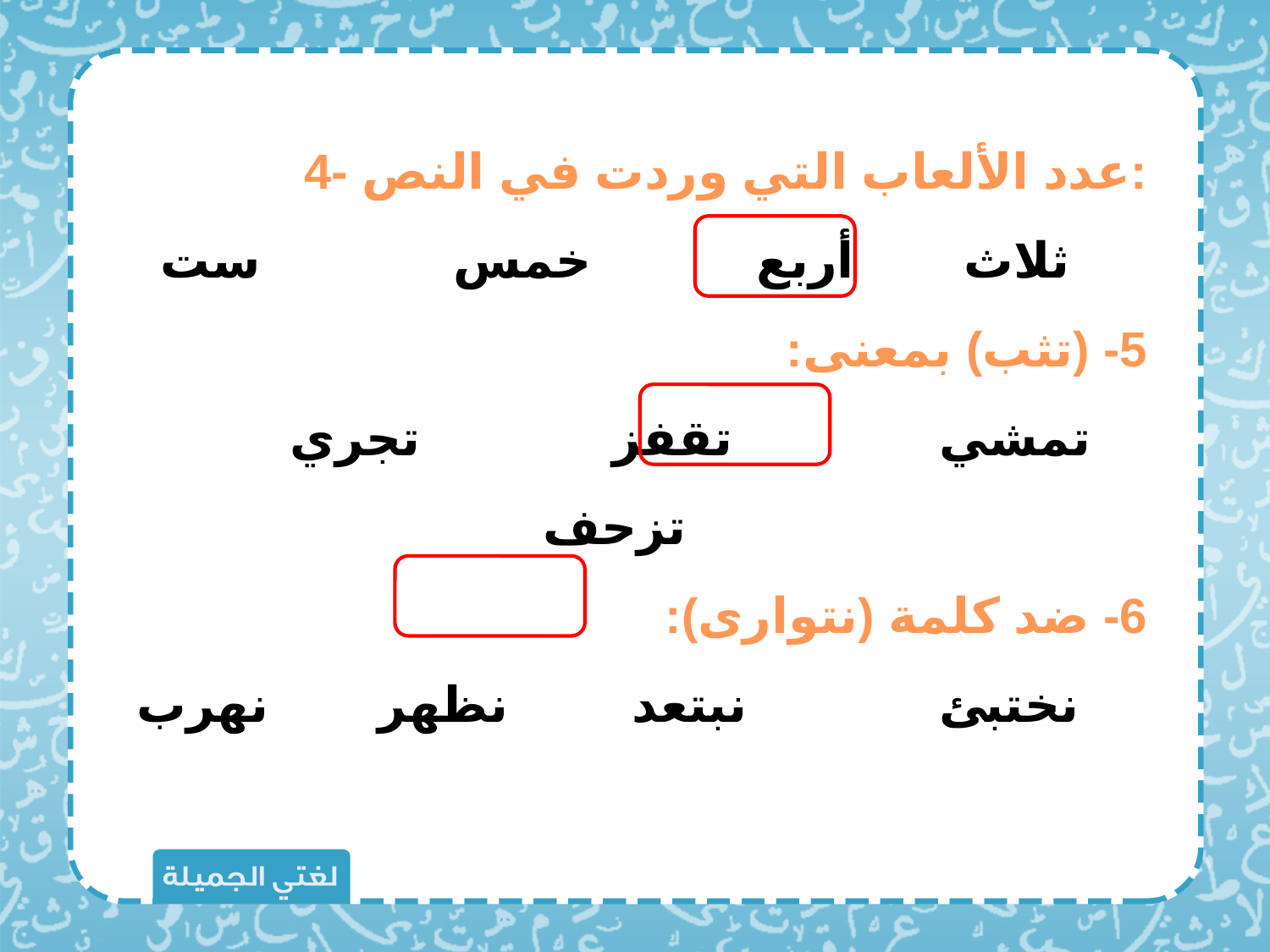

4- عدد الألعاب التي وردت في النص:
ثلاث        أربع            خمس              ست
5- (تثب) بمعنى:
تمشي               تقفز              تجري            تزحف
6- ضد كلمة (نتوارى):
نختبئ              نبتعد         نظهر        نهرب